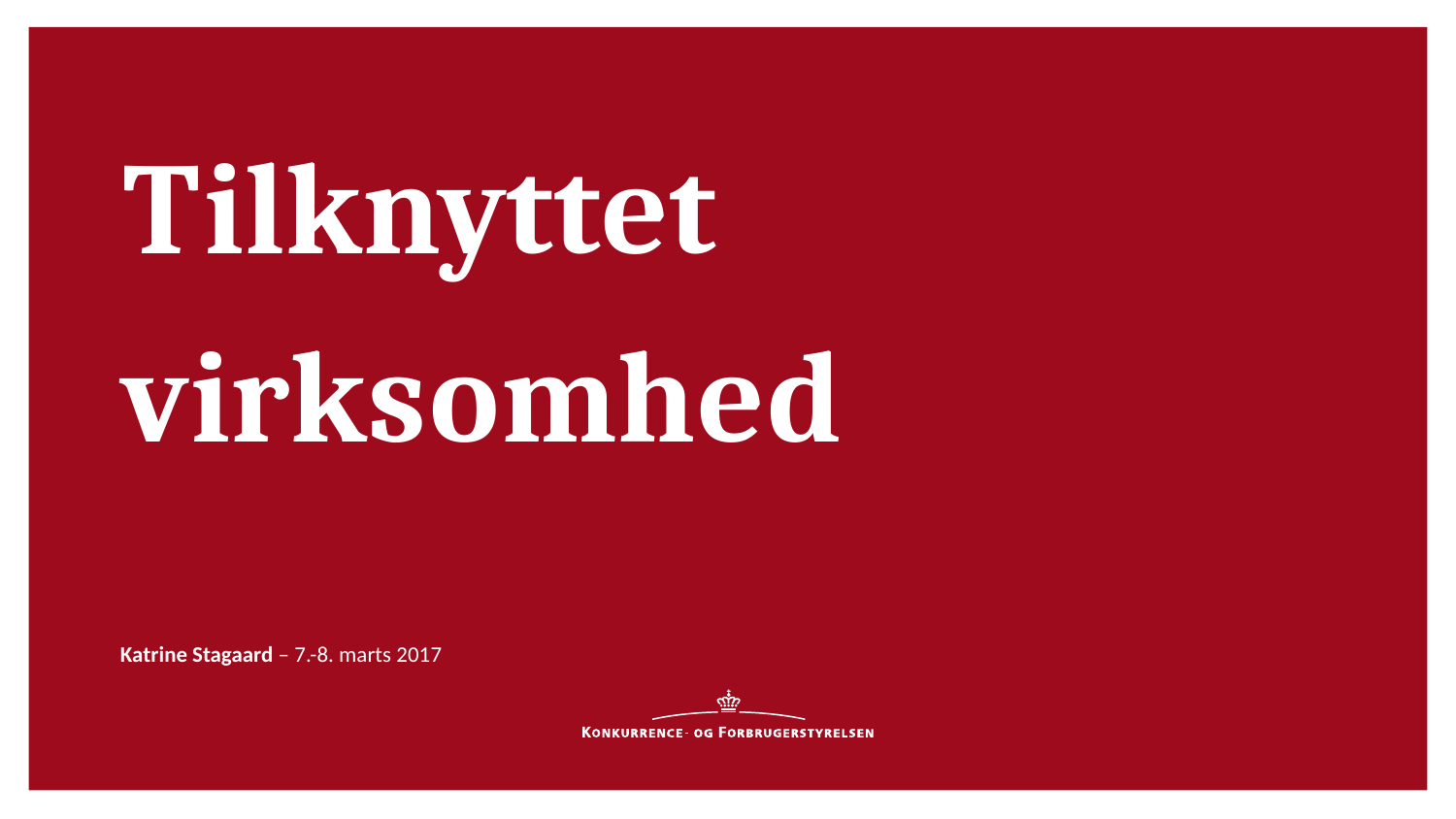

Tilknyttet virksomhed

Katrine Stagaard – 7.-8. marts 2017